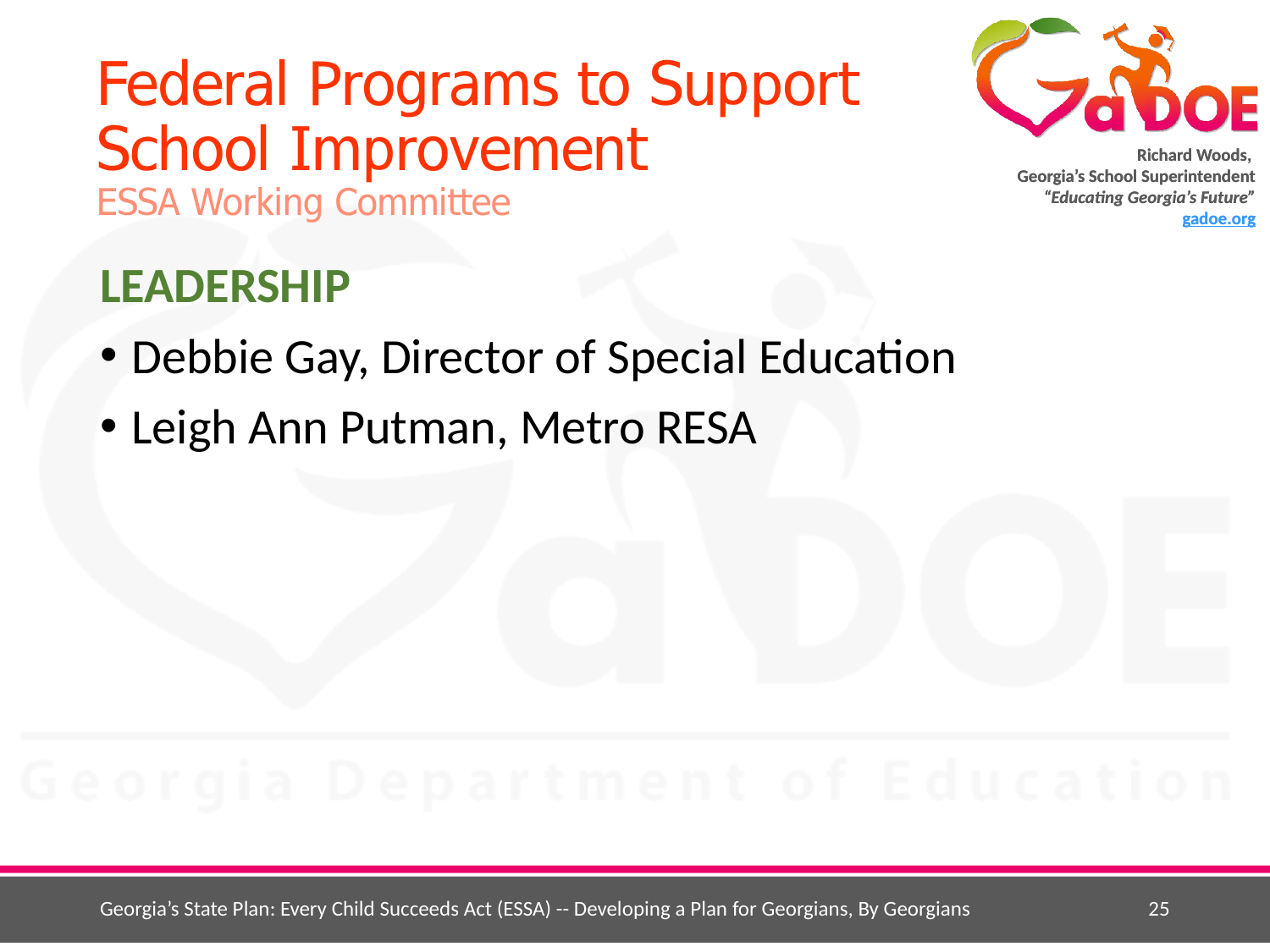

# Federal Programs to Support School Improvement ESSA Working Committee
LEADERSHIP
Debbie Gay, Director of Special Education
Leigh Ann Putman, Metro RESA
Georgia’s State Plan: Every Child Succeeds Act (ESSA) -- Developing a Plan for Georgians, By Georgians
25